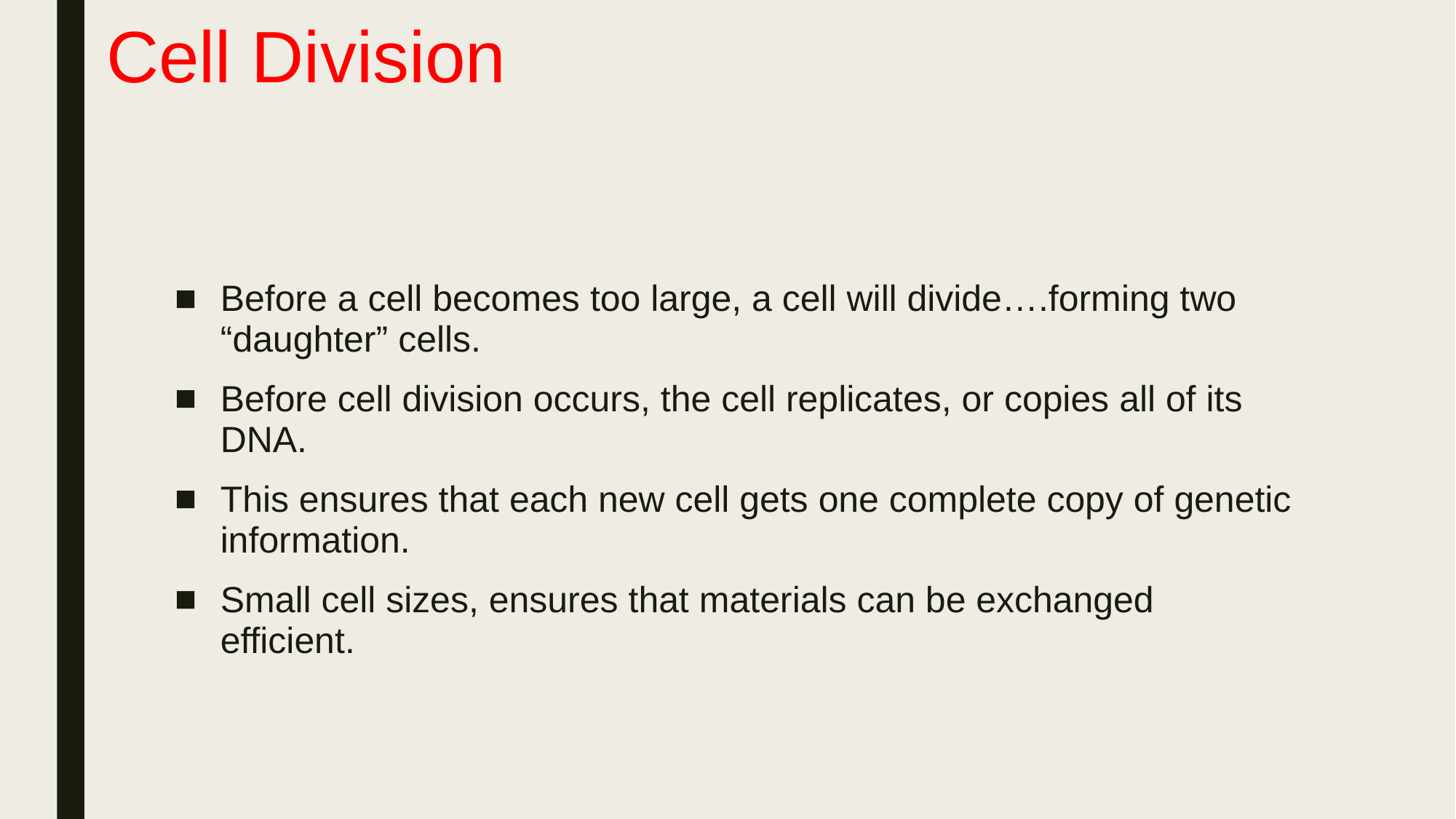

# Cell Division
Before a cell becomes too large, a cell will divide….forming two “daughter” cells.
Before cell division occurs, the cell replicates, or copies all of its DNA.
This ensures that each new cell gets one complete copy of genetic information.
Small cell sizes, ensures that materials can be exchanged efficient.